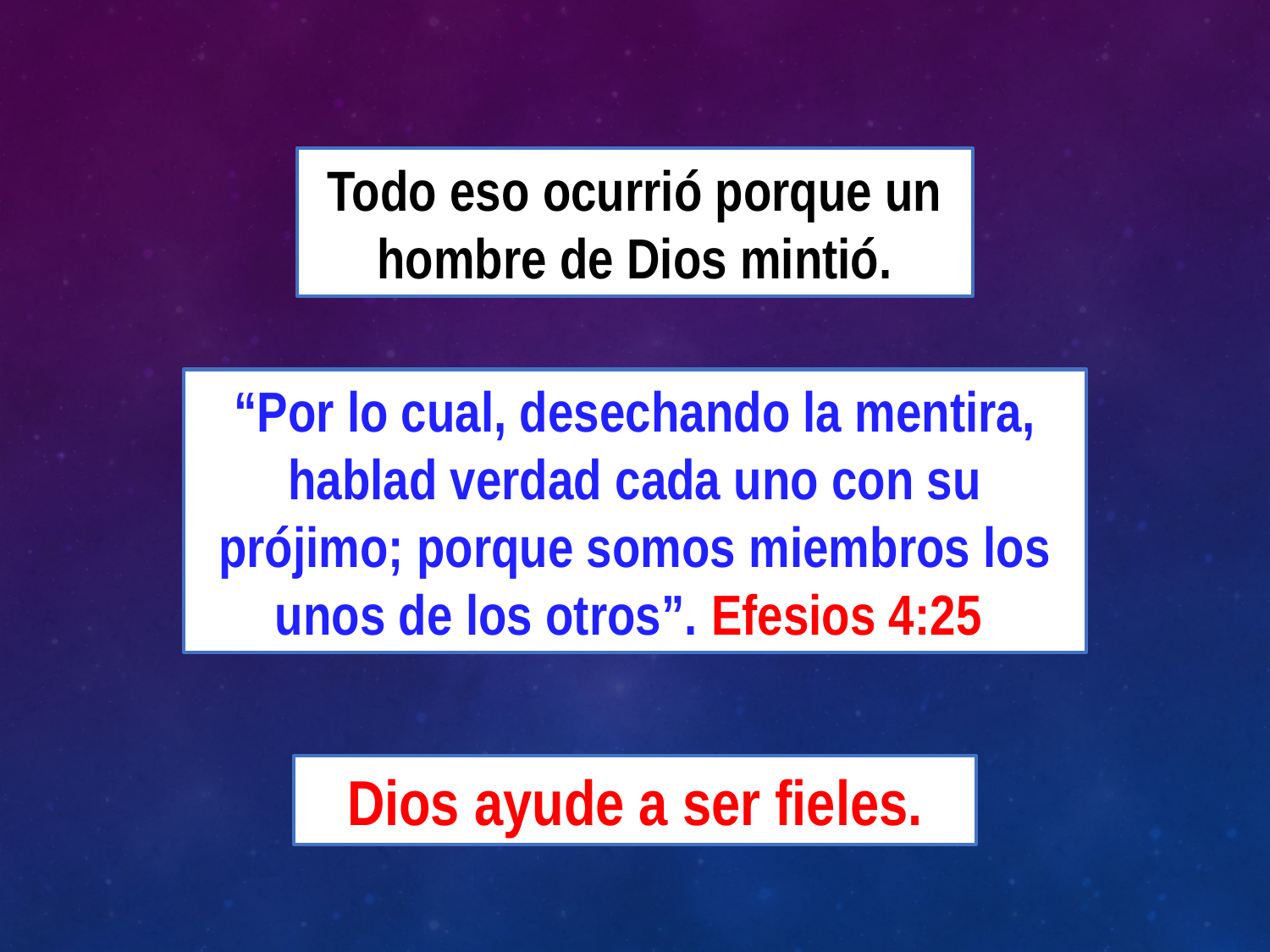

Todo eso ocurrió porque un hombre de Dios mintió.
“Por lo cual, desechando la mentira, hablad verdad cada uno con su prójimo; porque somos miembros los unos de los otros”. Efesios 4:25
Dios ayude a ser fieles.
11